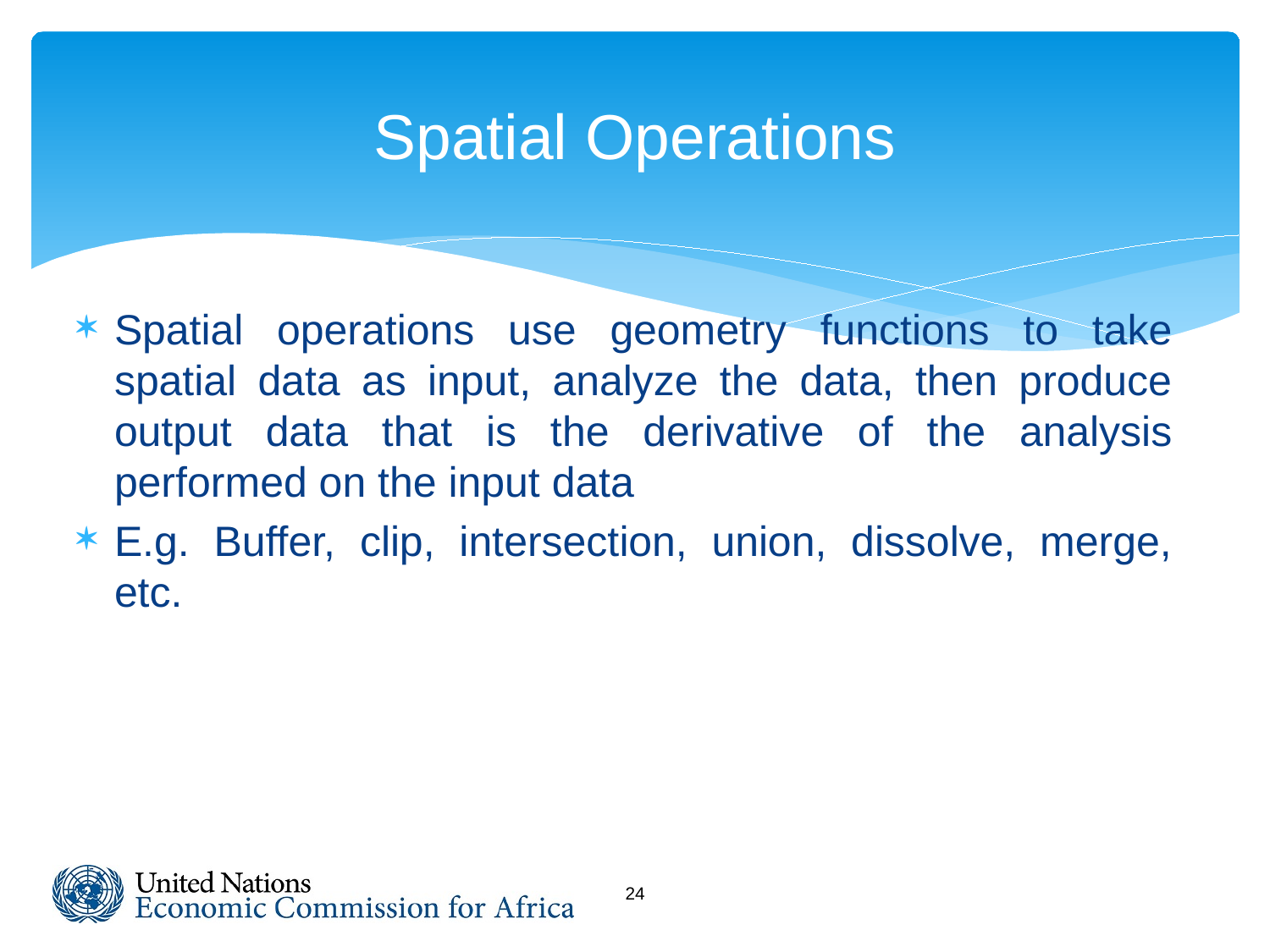

# Spatial Operations
Spatial operations use geometry functions to take spatial data as input, analyze the data, then produce output data that is the derivative of the analysis performed on the input data
E.g. Buffer, clip, intersection, union, dissolve, merge, etc.
24